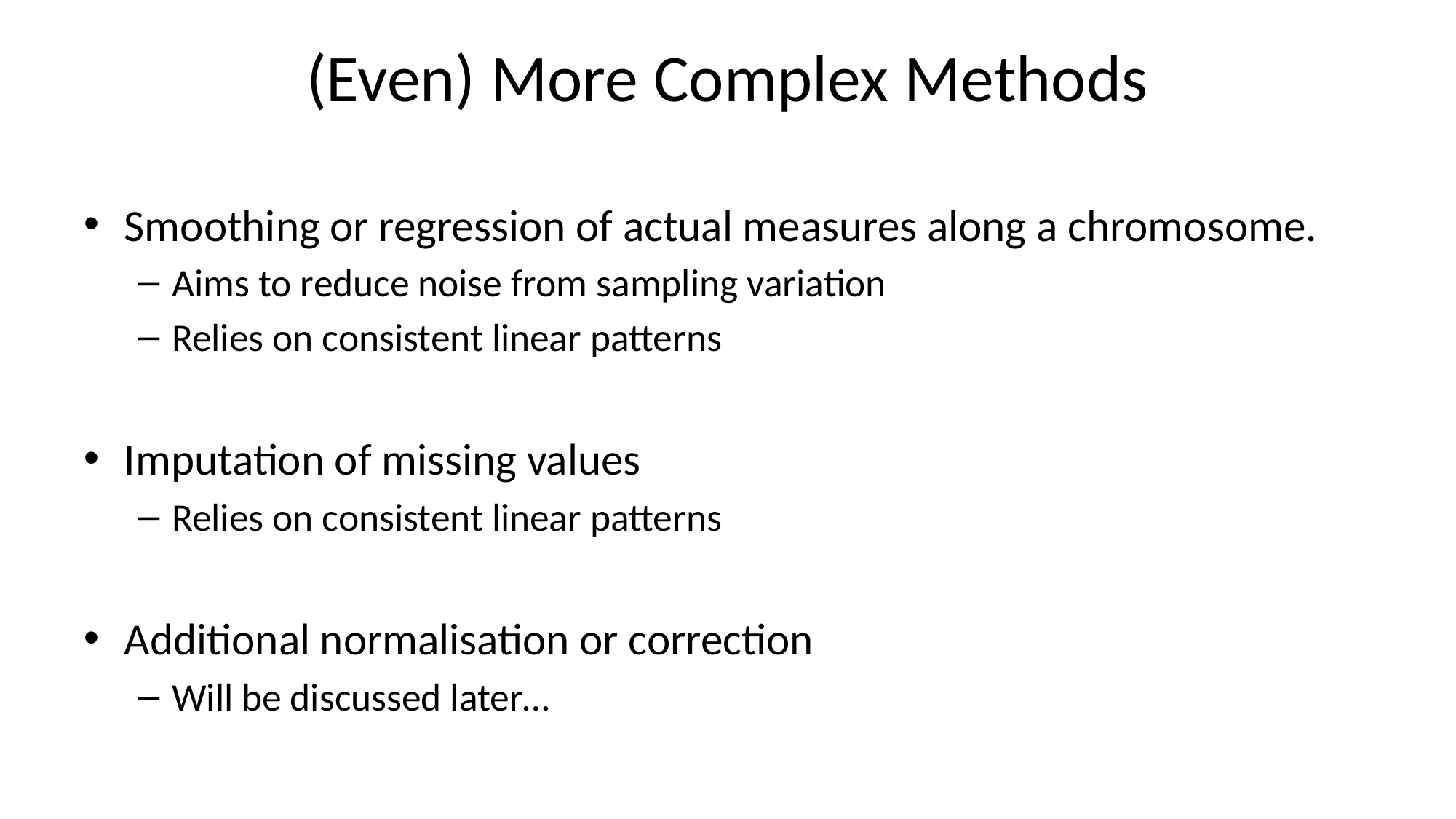

# (Even) More Complex Methods
Smoothing or regression of actual measures along a chromosome.
Aims to reduce noise from sampling variation
Relies on consistent linear patterns

Imputation of missing values
Relies on consistent linear patterns

Additional normalisation or correction
Will be discussed later…